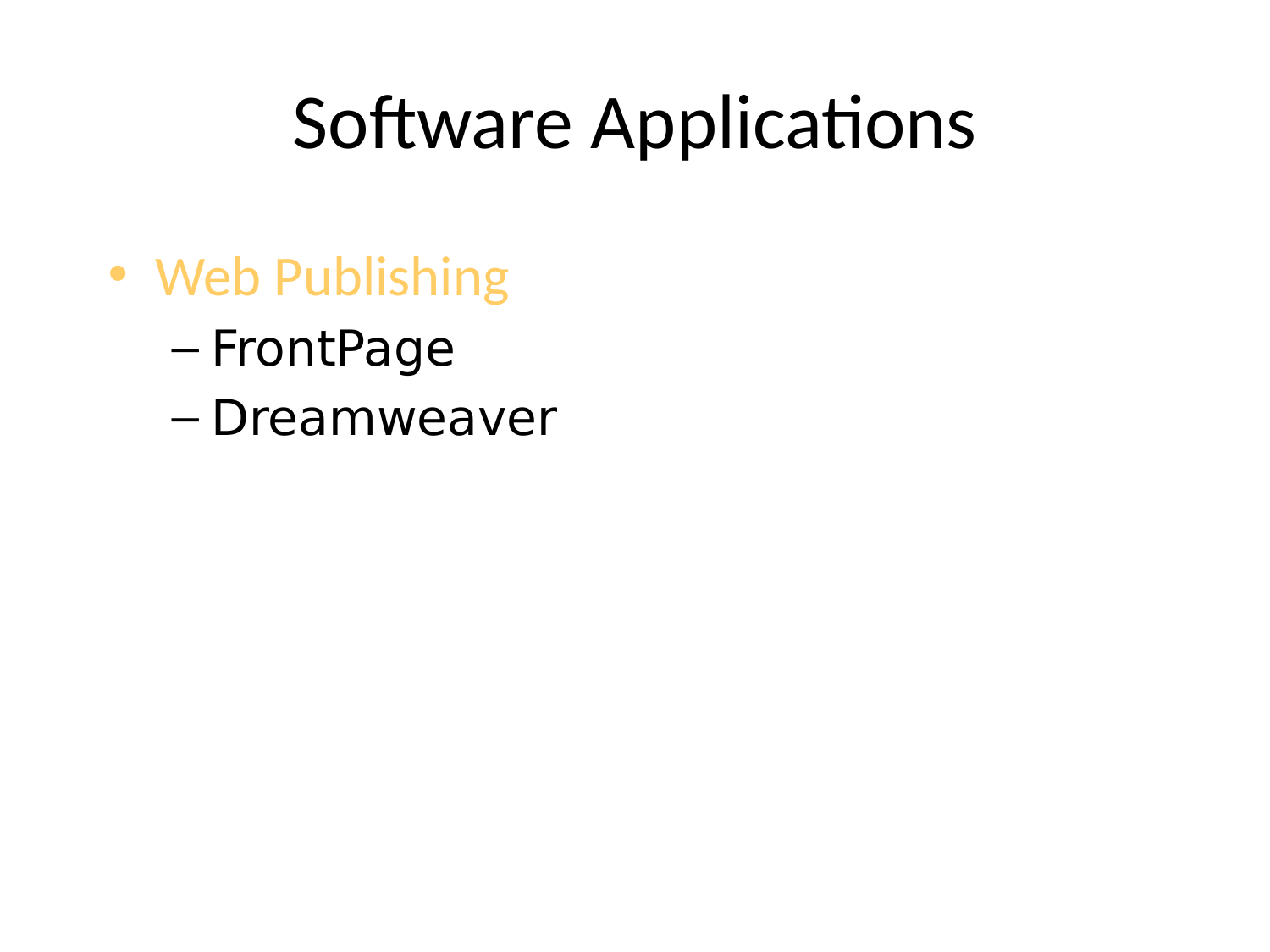

# Software Applications
Web Publishing
FrontPage
Dreamweaver